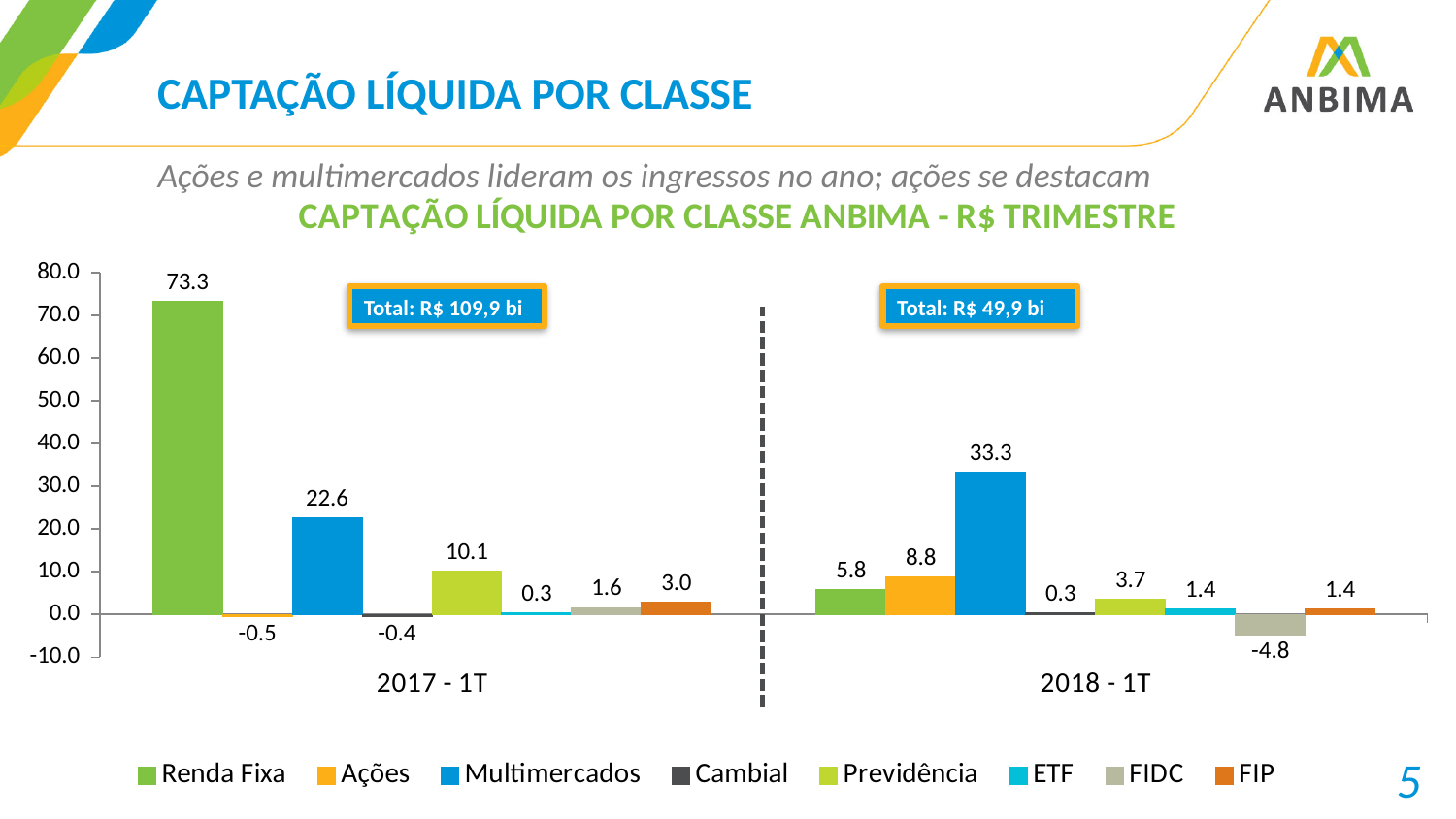

# CAPTAÇÃO LÍQUIDA POR CLASSE

### Chart: CAPTAÇÃO LÍQUIDA POR CLASSE ANBIMA - R$ TRIMESTRE

| Category | Renda Fixa | Ações | Multimercados | Cambial | Previdência | ETF | FIDC | FIP |
|---|---|---|---|---|---|---|---|---|
| 2017 - 1T | 73.26647307743 | -0.48246617573000294 | 22.60661131438002 | -0.44983205036999996 | 10.081088008180004 | 0.3180774078 | 1.6109668929199985 | 2.9731092013300007 |
| 2018 - 1T | 5.762261292589986 | 8.788126665730001 | 33.28140561177998 | 0.33149392140000006 | 3.6725457933600003 | 1.3590255885600002 | -4.750452927770001 | 1.40664033927 |
Ações e multimercados lideram os ingressos no ano; ações se destacam
Total: R$ 109,9 bi
Total: R$ 49,9 bi
5